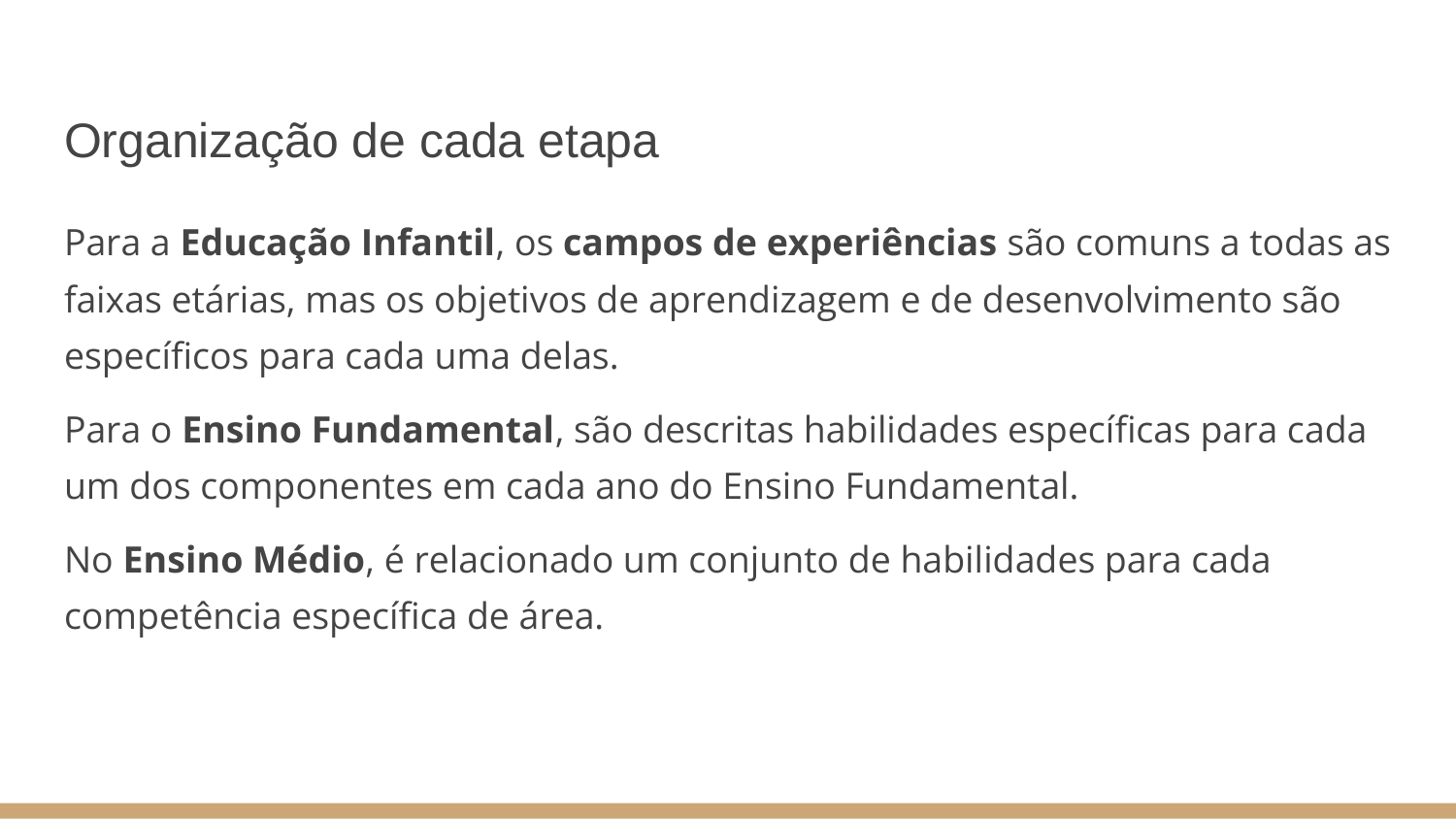

# Organização de cada etapa
Para a Educação Infantil, os campos de experiências são comuns a todas as faixas etárias, mas os objetivos de aprendizagem e de desenvolvimento são específicos para cada uma delas.
Para o Ensino Fundamental, são descritas habilidades específicas para cada um dos componentes em cada ano do Ensino Fundamental.
No Ensino Médio, é relacionado um conjunto de habilidades para cada competência específica de área.